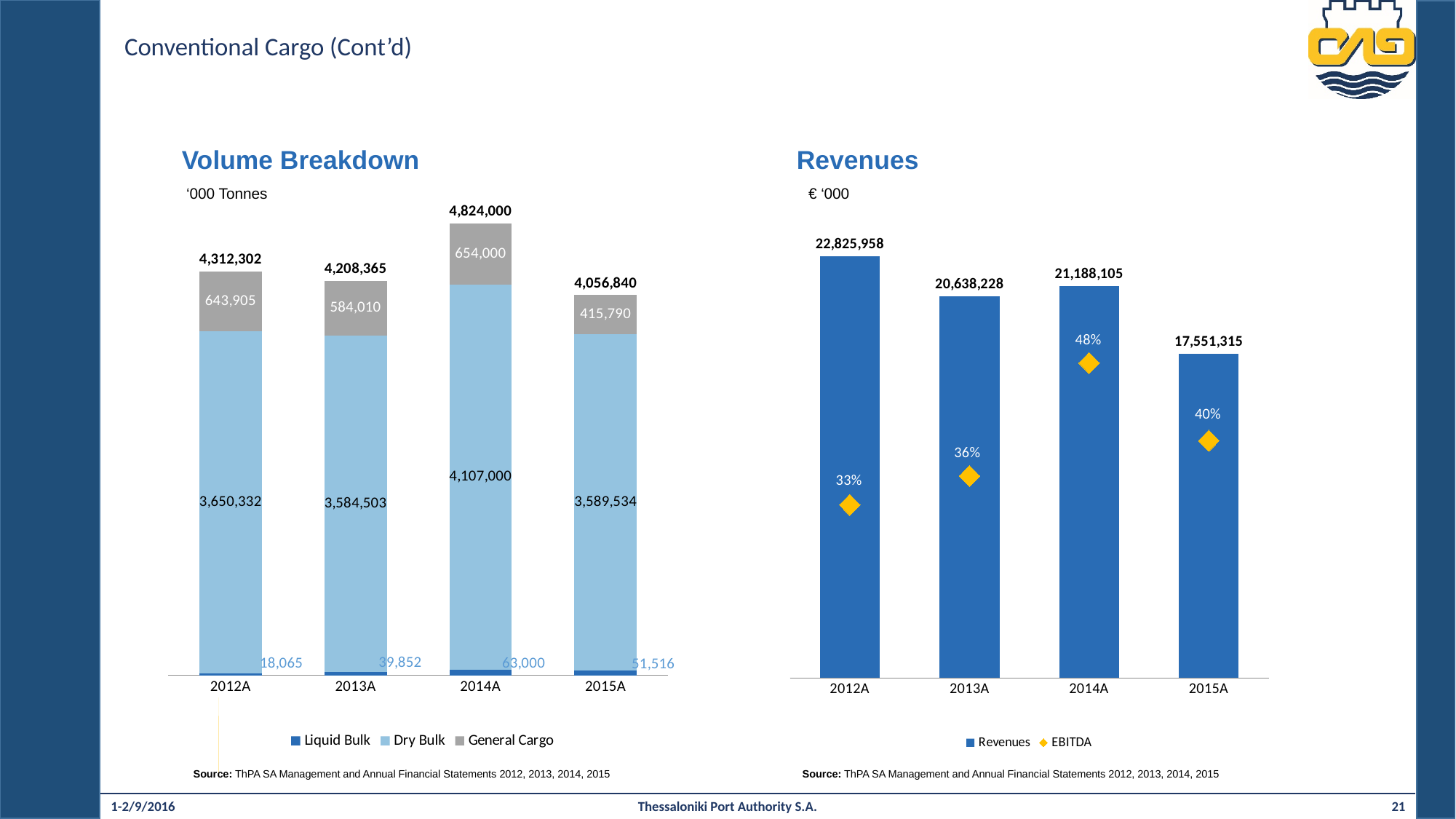

# Conventional Cargo (Cont’d)
Volume Breakdown
Revenues
‘000 Tonnes
€ ‘000

### Chart

| Category | Liquid Bulk | Dry Bulk | General Cargo | Total |
|---|---|---|---|---|
| 2012A | 18065.0 | 3650332.0 | 643905.0 | 4312302.0 |
| 2013A | 39852.0 | 3584503.0 | 584010.0 | 4208365.0 |
| 2014A | 63000.0 | 4107000.0 | 654000.0 | 4824000.0 |
| 2015A | 51516.0 | 3589534.0 | 415790.0 | 4056840.0 |

### Chart

| Category | Revenues | EBITDA |
|---|---|---|
| 2012A | 22825958.32 | 0.33 |
| 2013A | 20638228.4 | 0.36 |
| 2014A | 21188104.81 | 0.47763867890740347 |
| 2015A | 17551314.52 | 0.3967860089376371 |
Source: ThPA SA Management and Annual Financial Statements 2012, 2013, 2014, 2015
Source: ThPA SA Management and Annual Financial Statements 2012, 2013, 2014, 2015
1-2/9/2016
Thessaloniki Port Authority S.A.
21